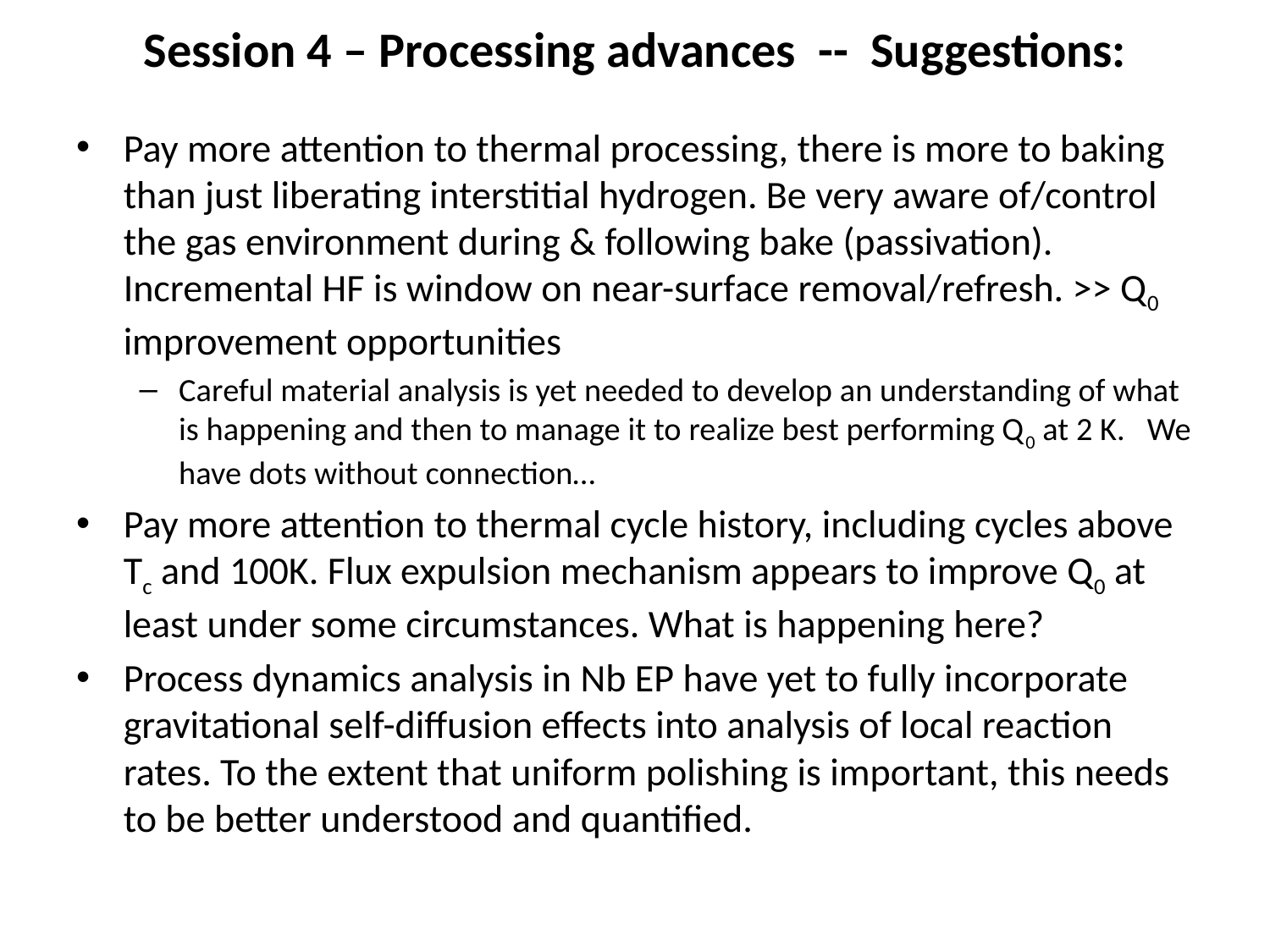

# Session 4 – Processing advances  --  Suggestions:
Pay more attention to thermal processing, there is more to baking than just liberating interstitial hydrogen. Be very aware of/control the gas environment during & following bake (passivation). Incremental HF is window on near-surface removal/refresh. >> Q0 improvement opportunities
Careful material analysis is yet needed to develop an understanding of what is happening and then to manage it to realize best performing Q0 at 2 K.   We have dots without connection…
Pay more attention to thermal cycle history, including cycles above Tc and 100K. Flux expulsion mechanism appears to improve Q0 at least under some circumstances. What is happening here?
Process dynamics analysis in Nb EP have yet to fully incorporate gravitational self-diffusion effects into analysis of local reaction rates. To the extent that uniform polishing is important, this needs to be better understood and quantified.